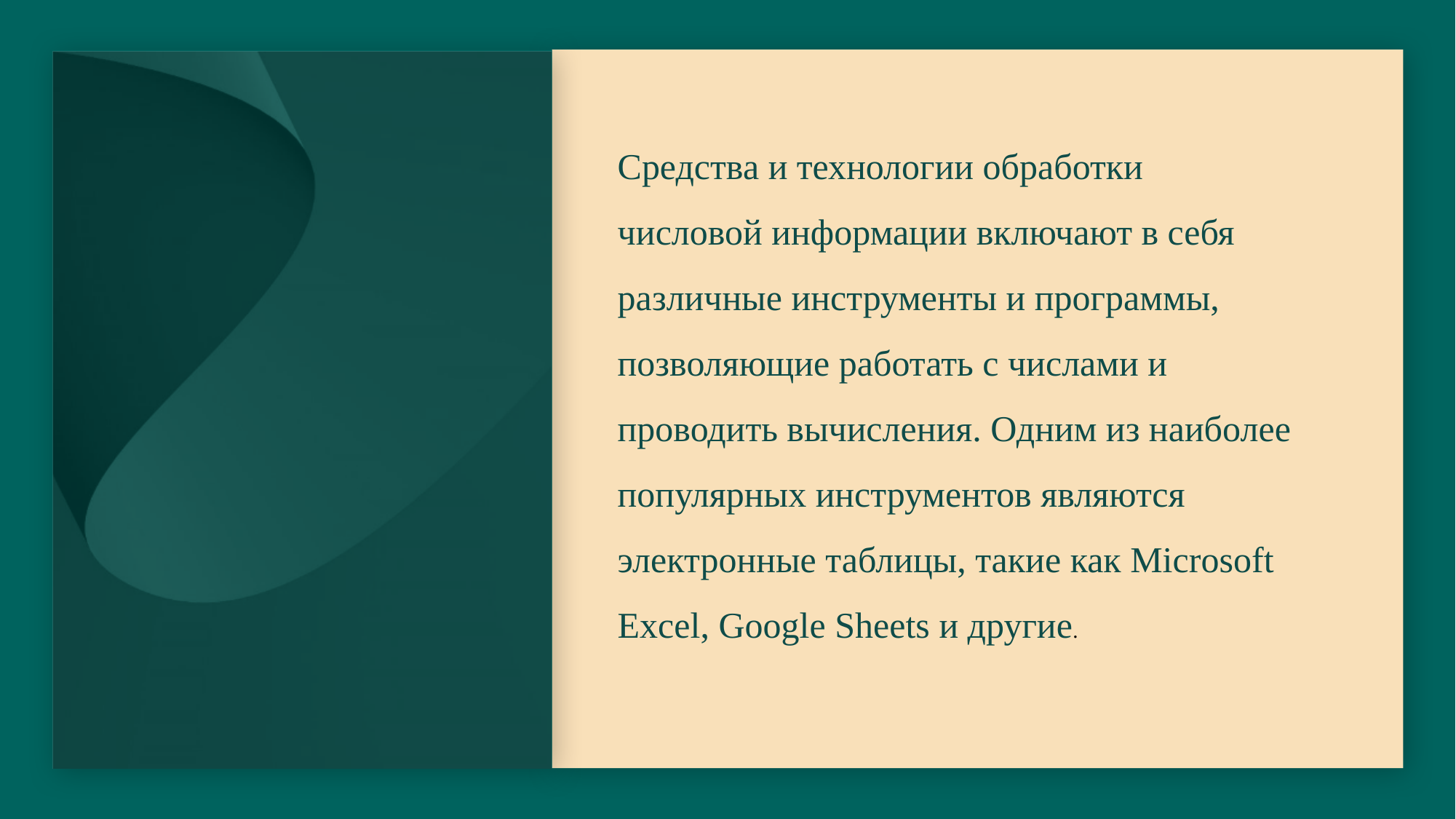

Средства и технологии обработки числовой информации включают в себя различные инструменты и программы, позволяющие работать с числами и проводить вычисления. Одним из наиболее популярных инструментов являются электронные таблицы, такие как Microsoft Excel, Google Sheets и другие.
#